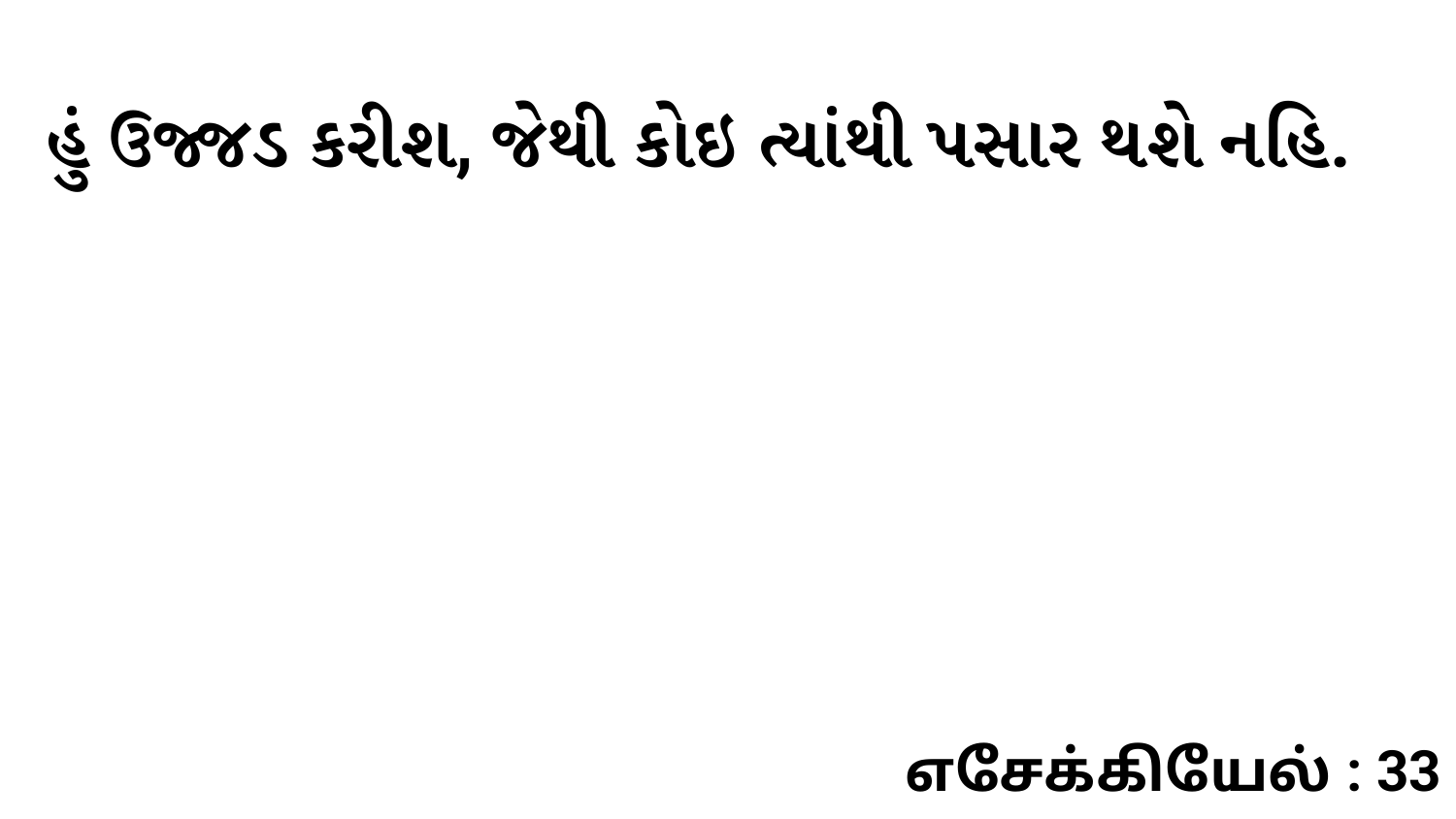

હું ઉજ્જડ કરીશ, જેથી કોઇ ત્યાંથી પસાર થશે નહિ.
எசேக்கியேல் : 33